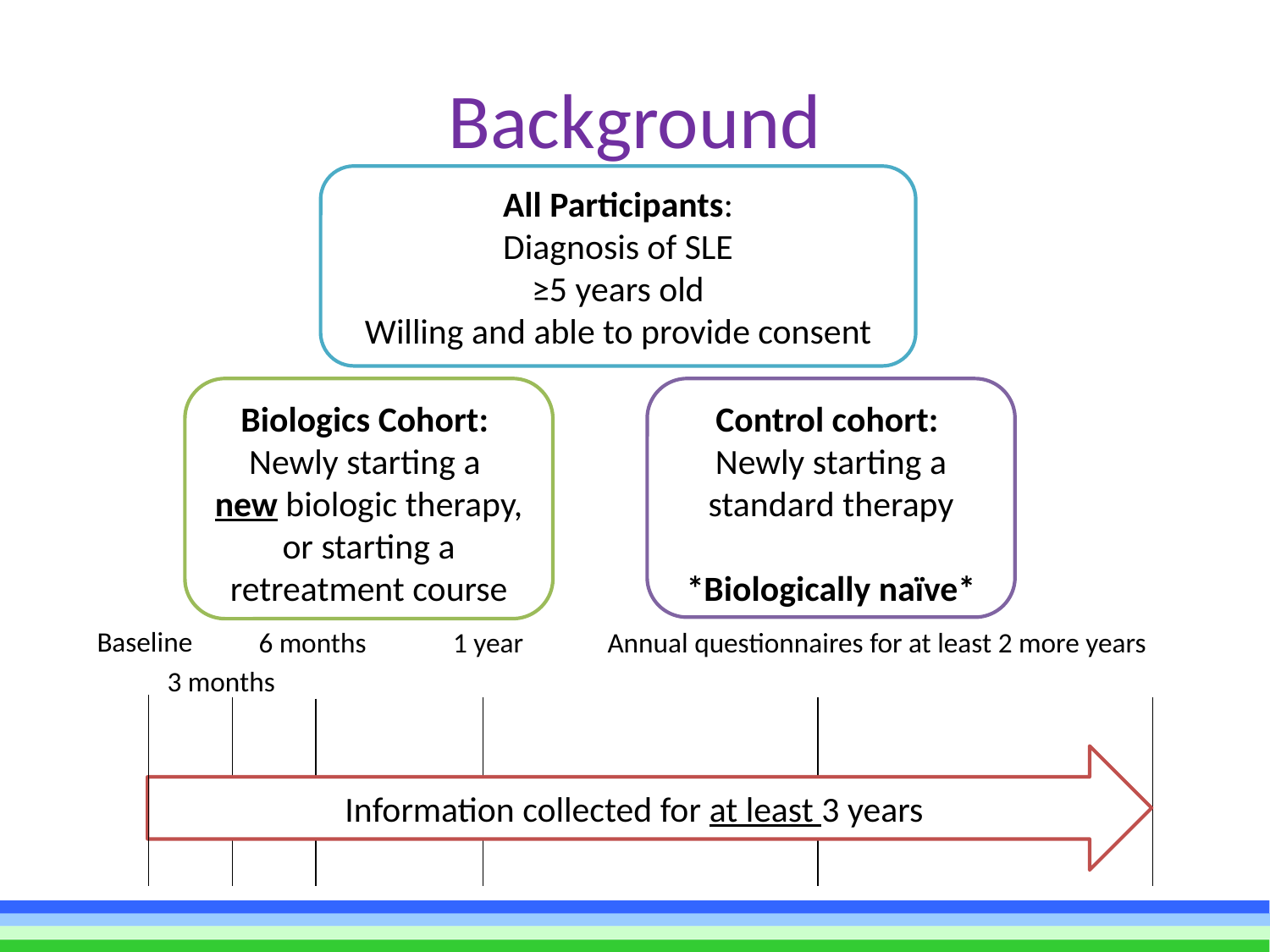

# Background
All Participants:
Diagnosis of SLE
≥5 years old
Willing and able to provide consent
Biologics Cohort:
Newly starting a
new biologic therapy, or starting a retreatment course
Control cohort:
Newly starting a standard therapy

*Biologically naïve*

Baseline
6 months
1 year
Annual questionnaires for at least 2 more years
3 months
Information collected for at least 3 years